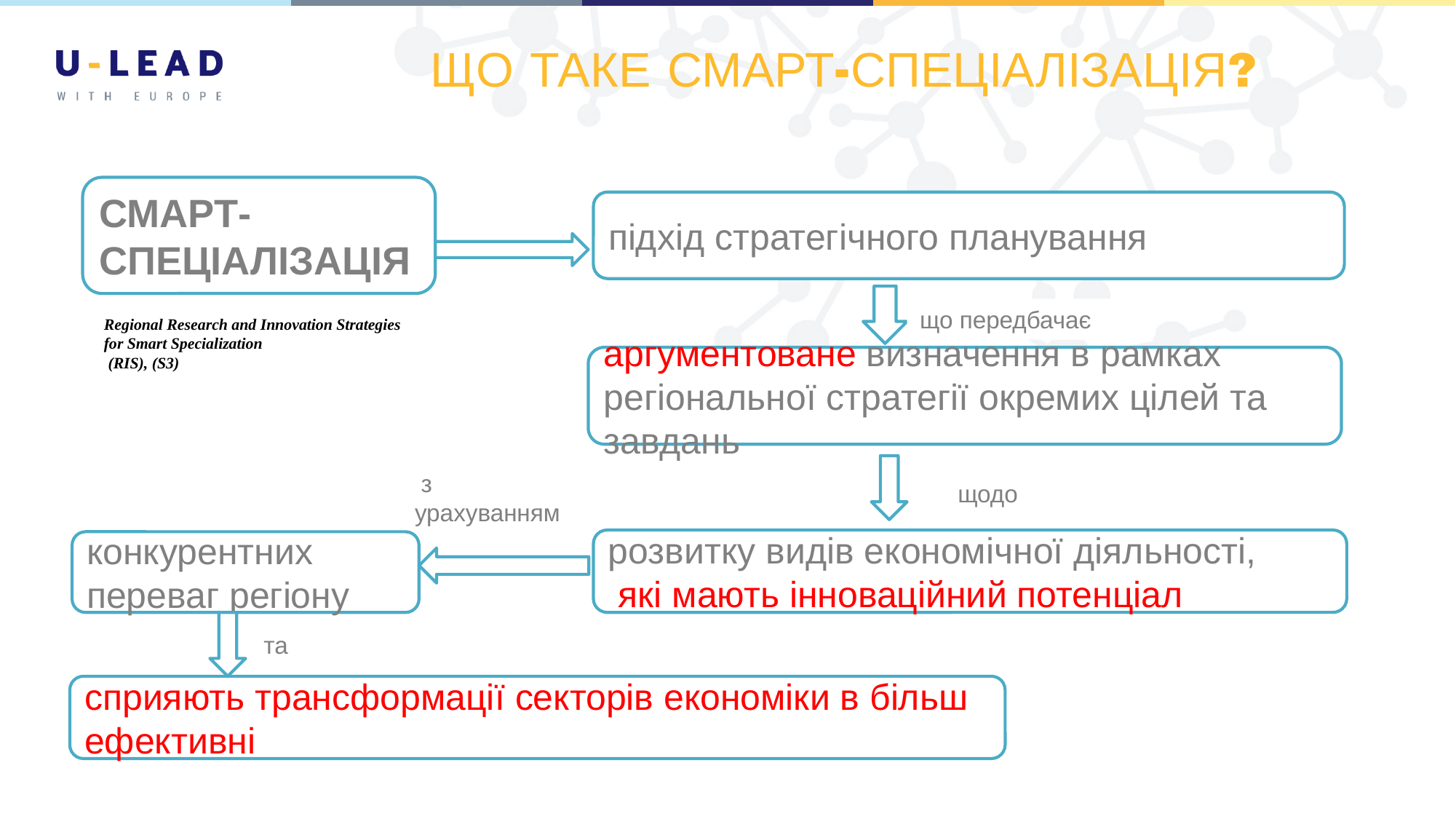

# ЩО ТАКЕ СМАРТ-СПЕЦІАЛІЗАЦІЯ?
СМАРТ-СПЕЦІАЛІЗАЦІЯ
підхід стратегічного планування

що передбачає
Regional Research and Innovation Strategies for Smart Specialization
 (RIS), (S3)
аргументоване визначення в рамках регіональної стратегії окремих цілей та завдань

щодо
 з урахуванням
розвитку видів економічної діяльності,
 які мають інноваційний потенціал
конкурентних переваг регіону

та

сприяють трансформації секторів економіки в більш ефективні